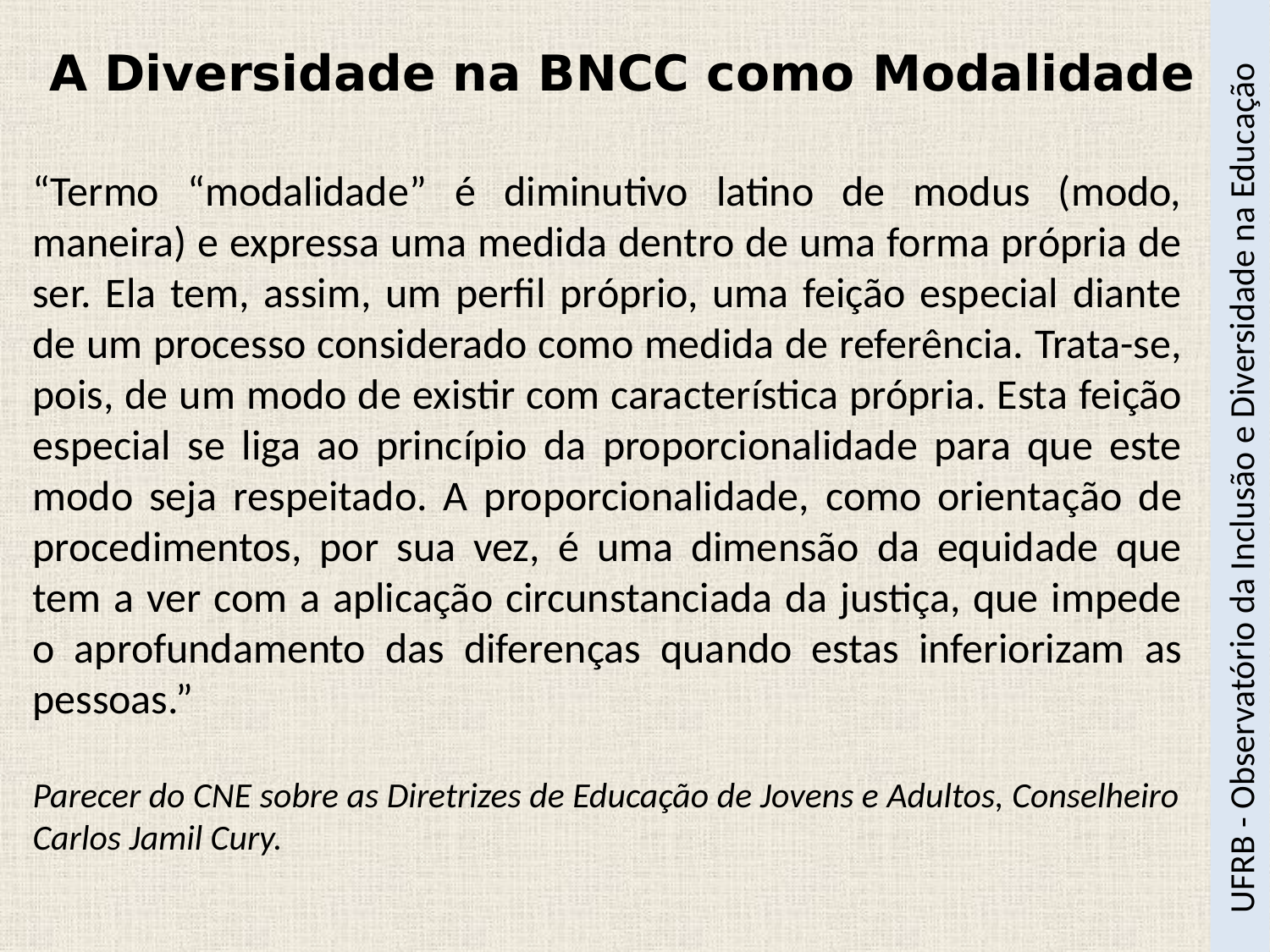

A Diversidade na BNCC como Modalidade
“Termo “modalidade” é diminutivo latino de modus (modo, maneira) e expressa uma medida dentro de uma forma própria de ser. Ela tem, assim, um perfil próprio, uma feição especial diante de um processo considerado como medida de referência. Trata-se, pois, de um modo de existir com característica própria. Esta feição especial se liga ao princípio da proporcionalidade para que este modo seja respeitado. A proporcionalidade, como orientação de procedimentos, por sua vez, é uma dimensão da equidade que tem a ver com a aplicação circunstanciada da justiça, que impede o aprofundamento das diferenças quando estas inferiorizam as pessoas.”

Parecer do CNE sobre as Diretrizes de Educação de Jovens e Adultos, Conselheiro Carlos Jamil Cury.

UFRB - Observatório da Inclusão e Diversidade na Educação